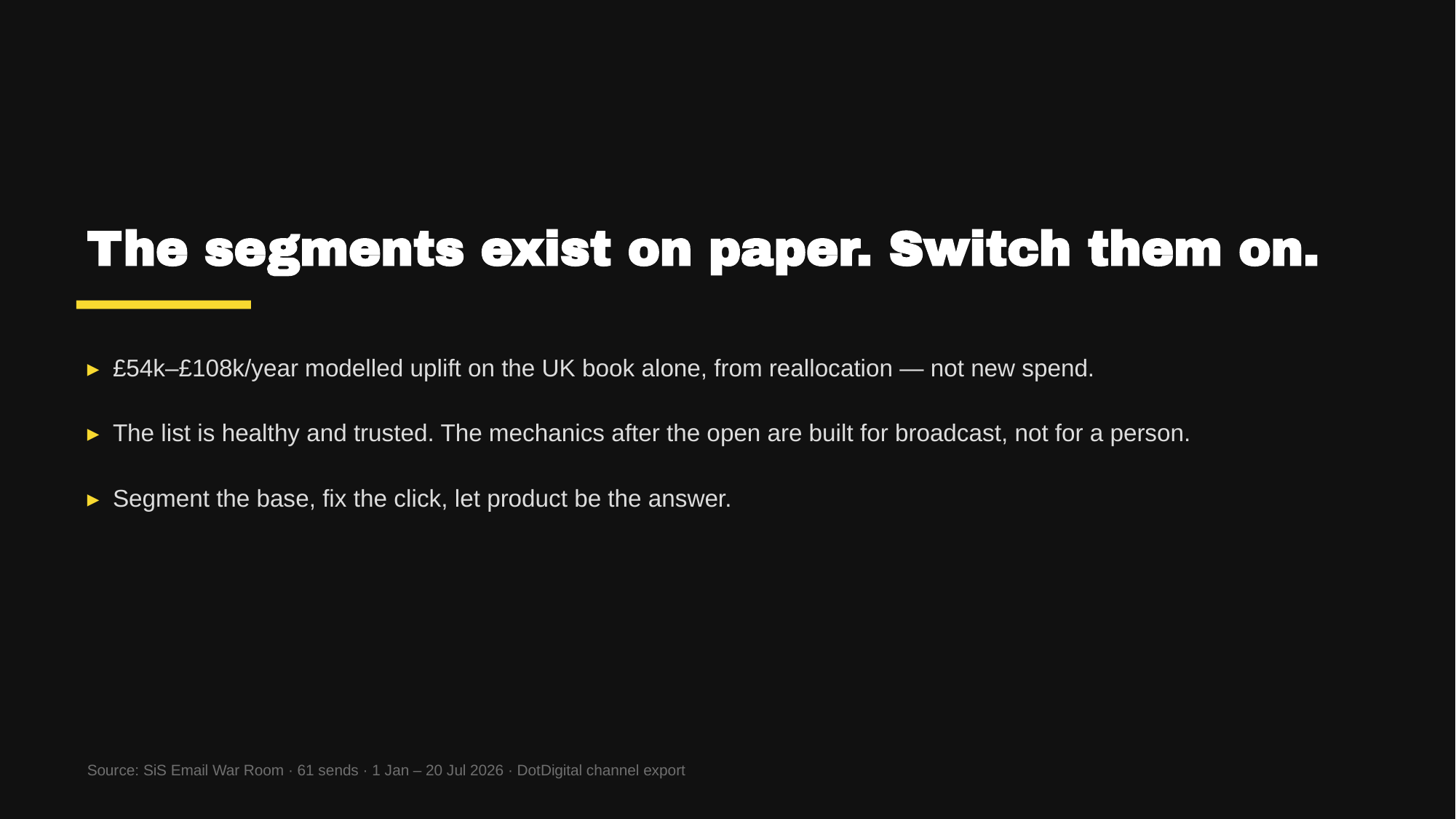

The segments exist on paper. Switch them on.

▸  £54k–£108k/year modelled uplift on the UK book alone, from reallocation — not new spend.
▸  The list is healthy and trusted. The mechanics after the open are built for broadcast, not for a person.
▸  Segment the base, fix the click, let product be the answer.
Source: SiS Email War Room · 61 sends · 1 Jan – 20 Jul 2026 · DotDigital channel export